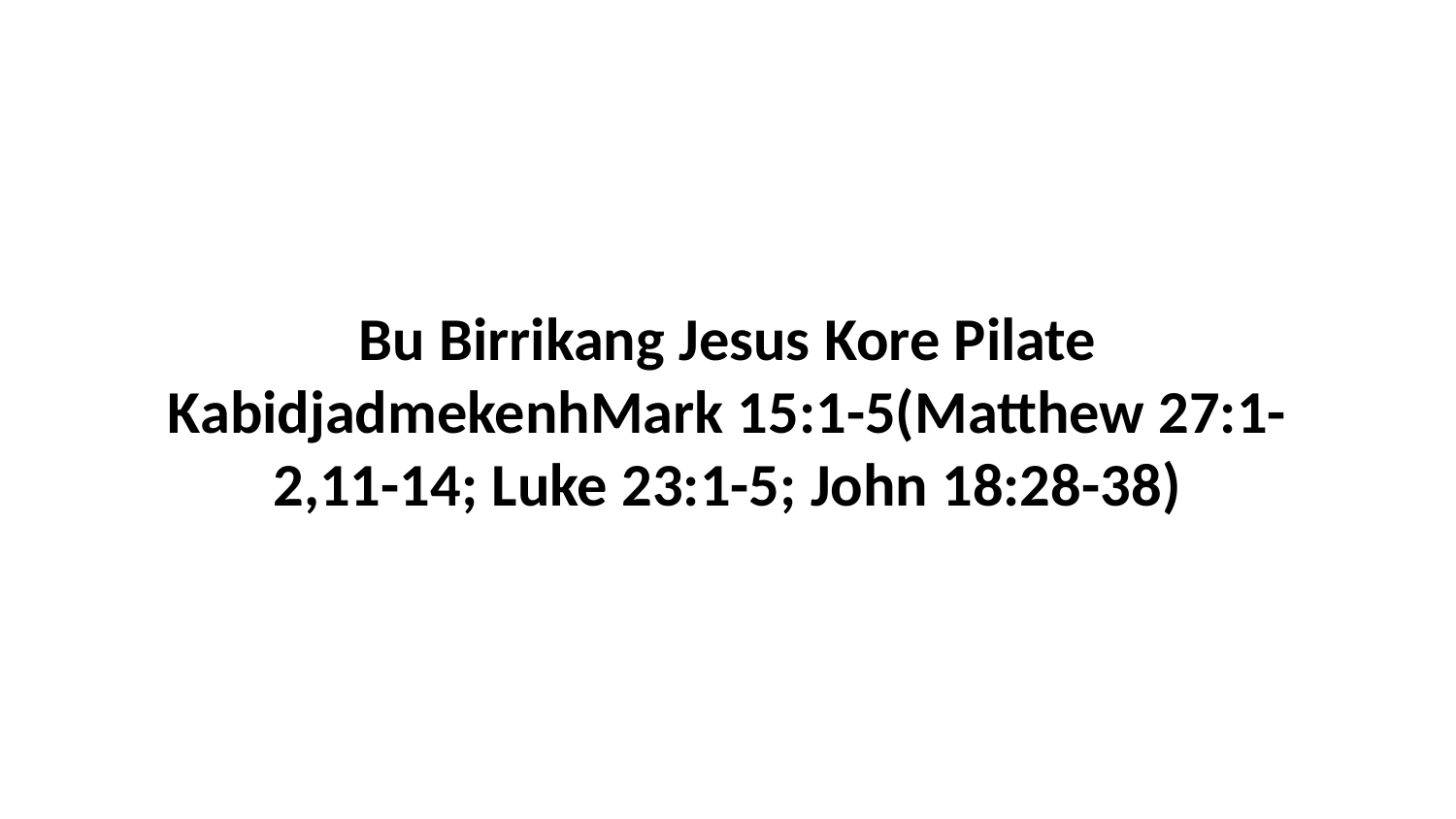

Bu Birrikang Jesus Kore Pilate KabidjadmekenhMark 15:1-5(Matthew 27:1-2,11-14; Luke 23:1-5; John 18:28-38)